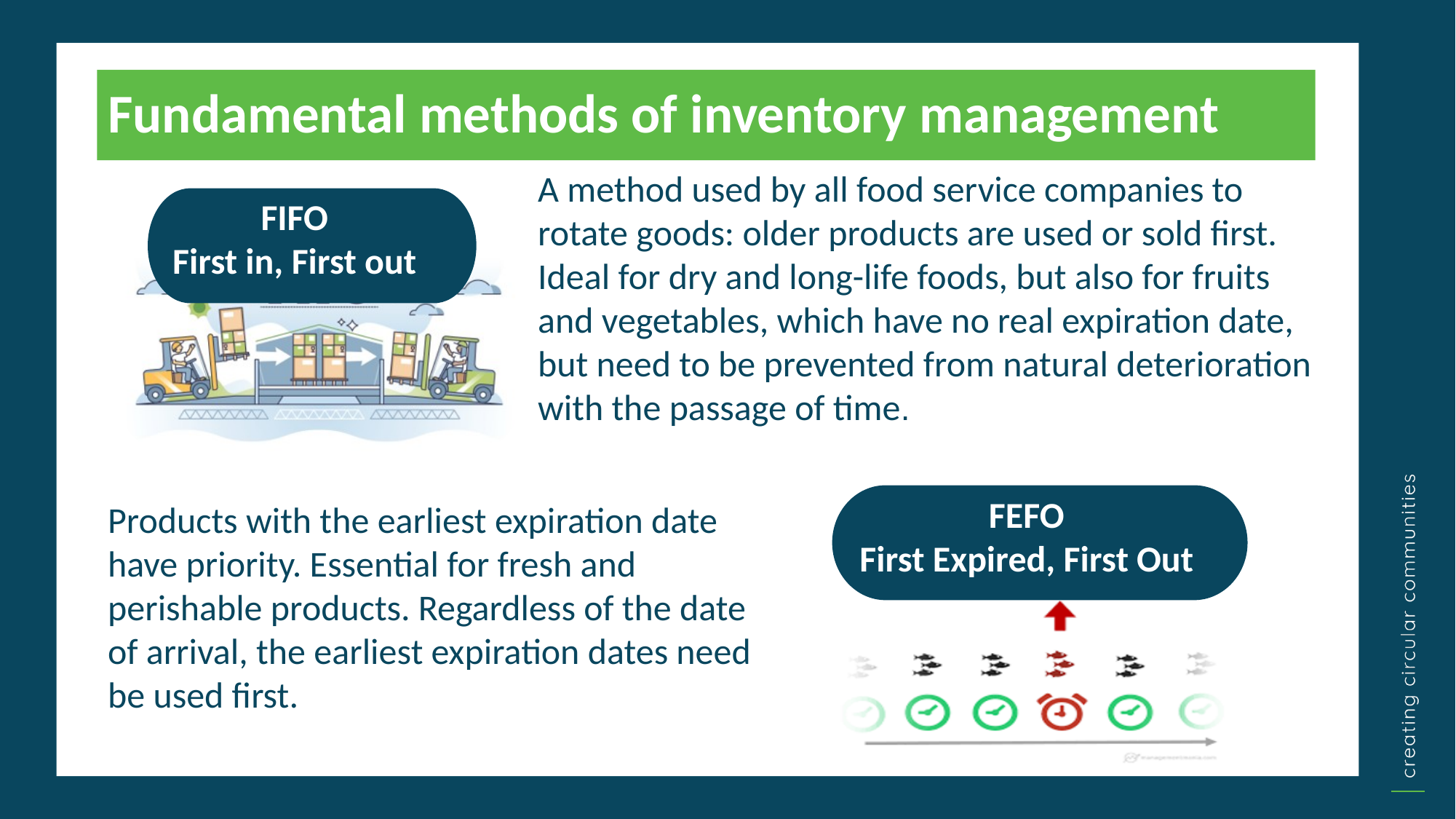

Fundamental methods of inventory management
A method used by all food service companies to rotate goods: older products are used or sold first. Ideal for dry and long-life foods, but also for fruits and vegetables, which have no real expiration date, but need to be prevented from natural deterioration with the passage of time.

FIFO
First in, First out

FEFO
First Expired, First Out
Products with the earliest expiration date have priority. Essential for fresh and perishable products. Regardless of the date of arrival, the earliest expiration dates need be used first.